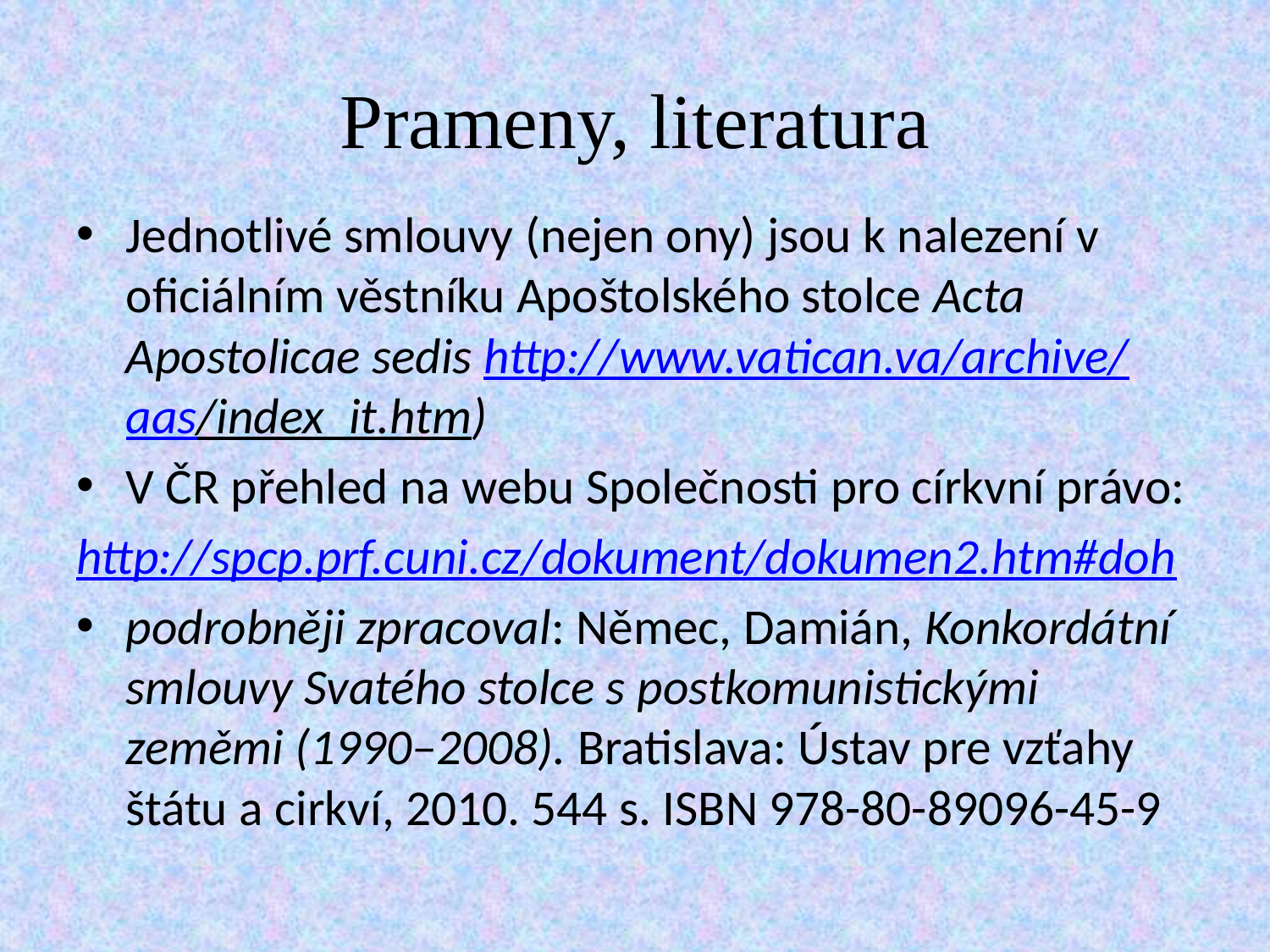

# Prameny, literatura
Jednotlivé smlouvy (nejen ony) jsou k nalezení v oficiálním věstníku Apoštolského stolce Acta Apostolicae sedis http://www.vatican.va/archive/aas/index_it.htm)
V ČR přehled na webu Společnosti pro církvní právo:
http://spcp.prf.cuni.cz/dokument/dokumen2.htm#doh
podrobněji zpracoval: Němec, Damián, Konkordátní smlouvy Svatého stolce s postkomunistickými zeměmi (1990–2008). Bratislava: Ústav pre vzťahy štátu a cirkví, 2010. 544 s. ISBN 978-80-89096-45-9